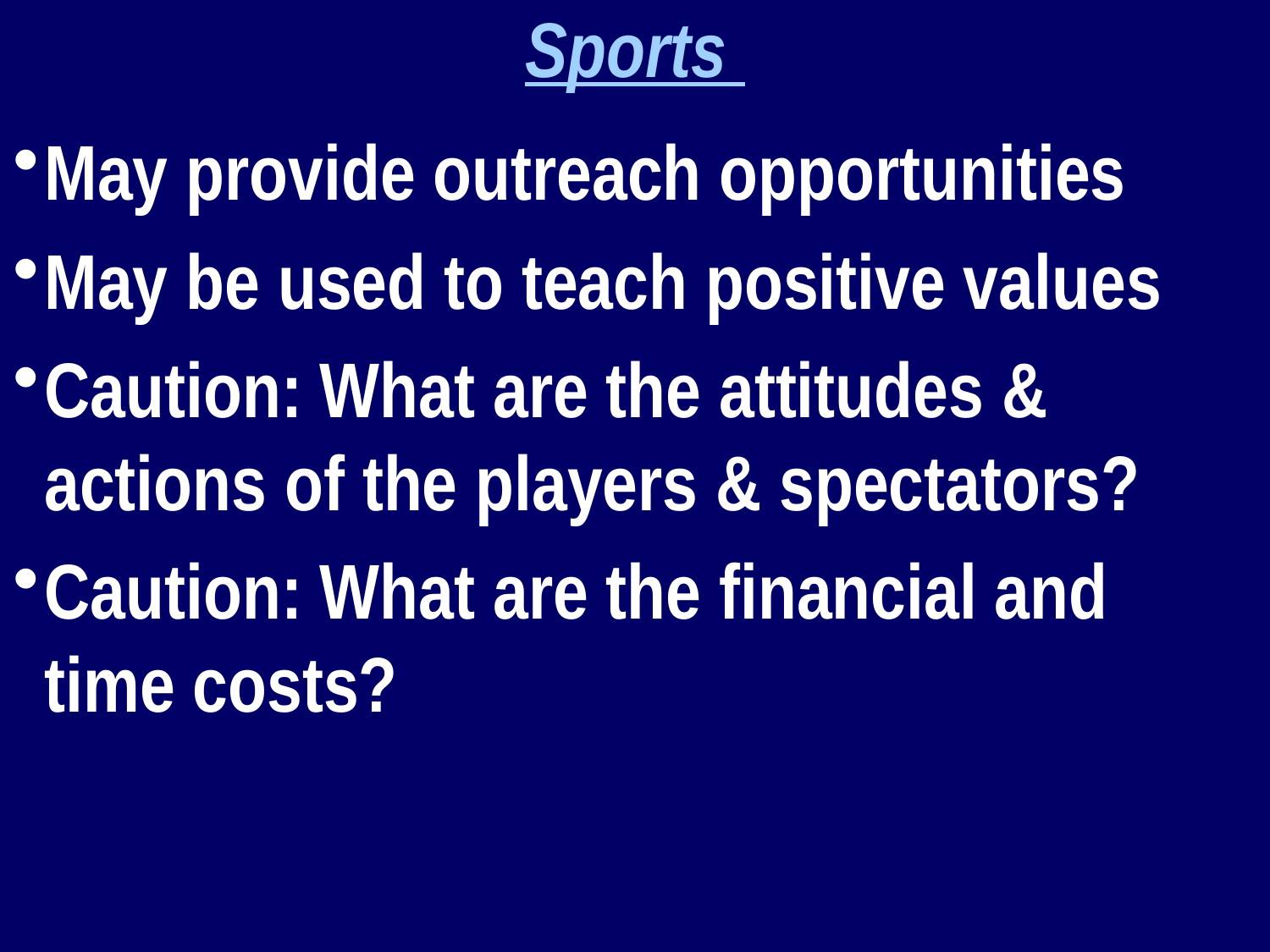

Sports
May provide outreach opportunities
May be used to teach positive values
Caution: What are the attitudes & actions of the players & spectators?
Caution: What are the financial and time costs?